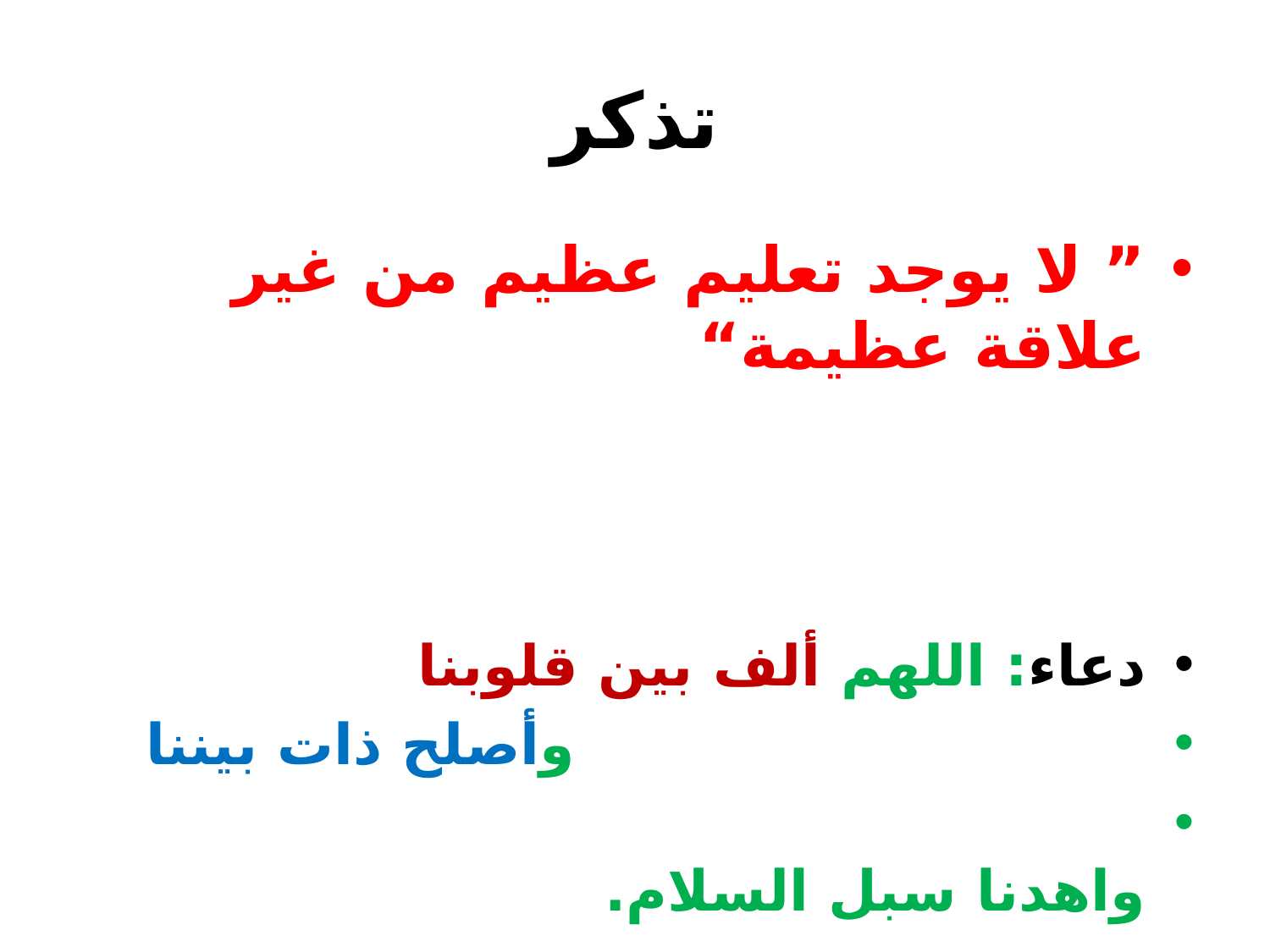

# تذكر
” لا يوجد تعليم عظيم من غير علاقة عظيمة“

دعاء: اللهم ألف بين قلوبنا
                             وأصلح ذات بيننا
                                              واهدنا سبل السلام.